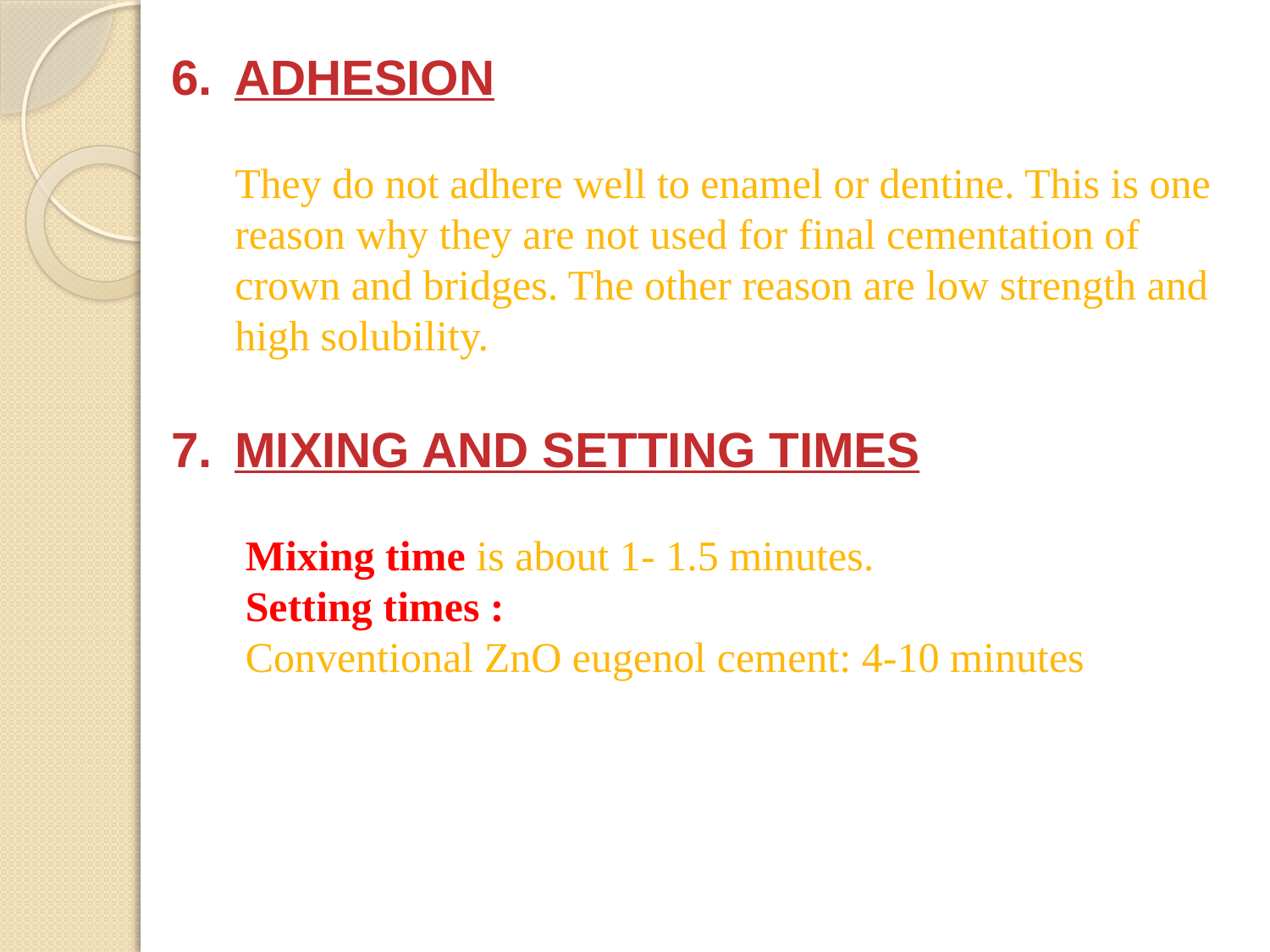

ADHESION

      They do not adhere well to enamel or dentine. This is one reason why they are not used for final cementation of crown and bridges. The other reason are low strength and high solubility.

MIXING AND SETTING TIMES

       Mixing time is about 1- 1.5 minutes.
       Setting times :
       Conventional ZnO eugenol cement: 4-10 minutes